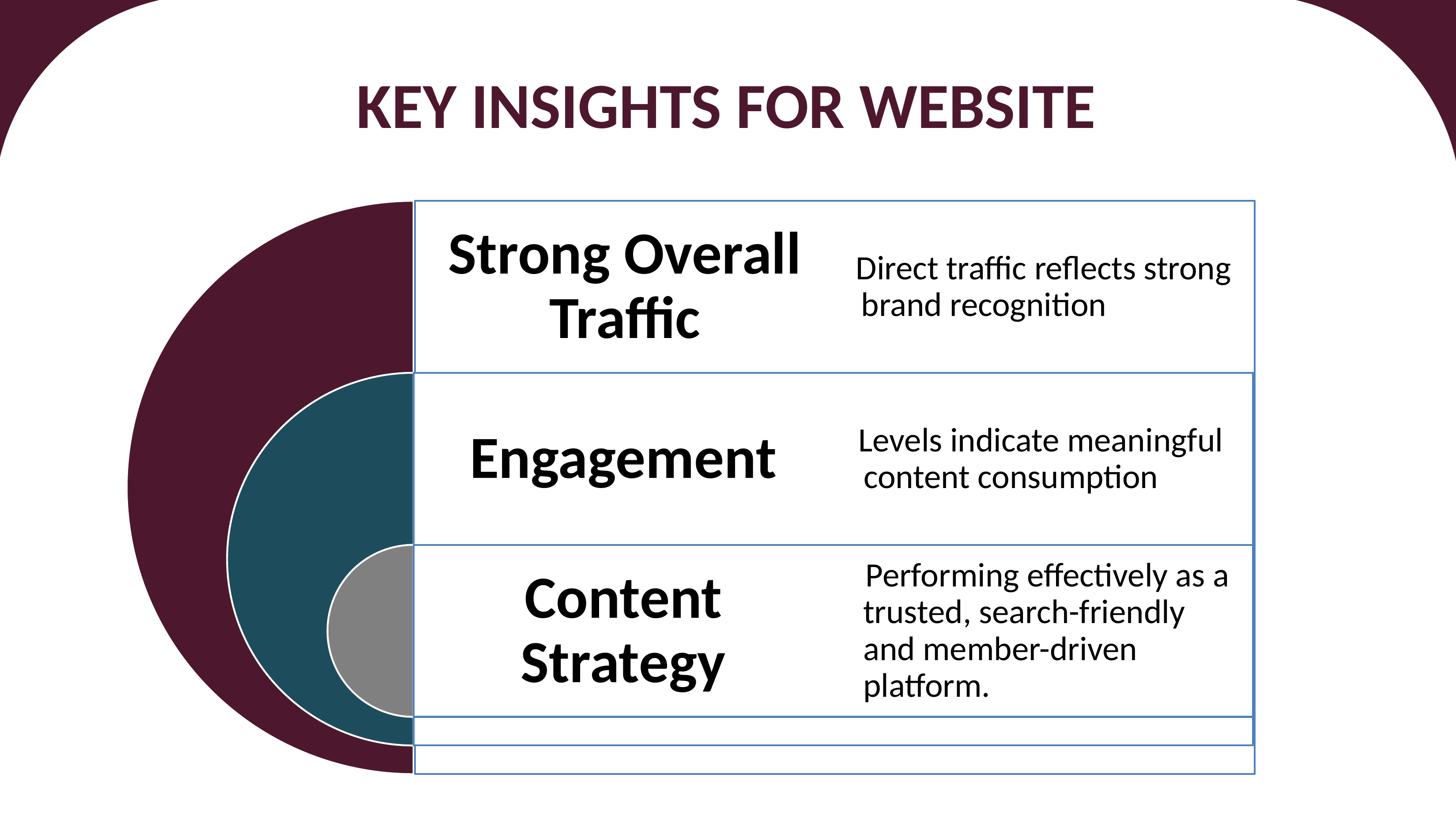

# Key insights for Website
Strong Overall Traffic
Engagement
Content Strategy
  Direct traffic reflects strong brand recognition
  Levels indicate meaningful content consumption
   Performing effectively as a trusted, search-friendly and member-driven platform.